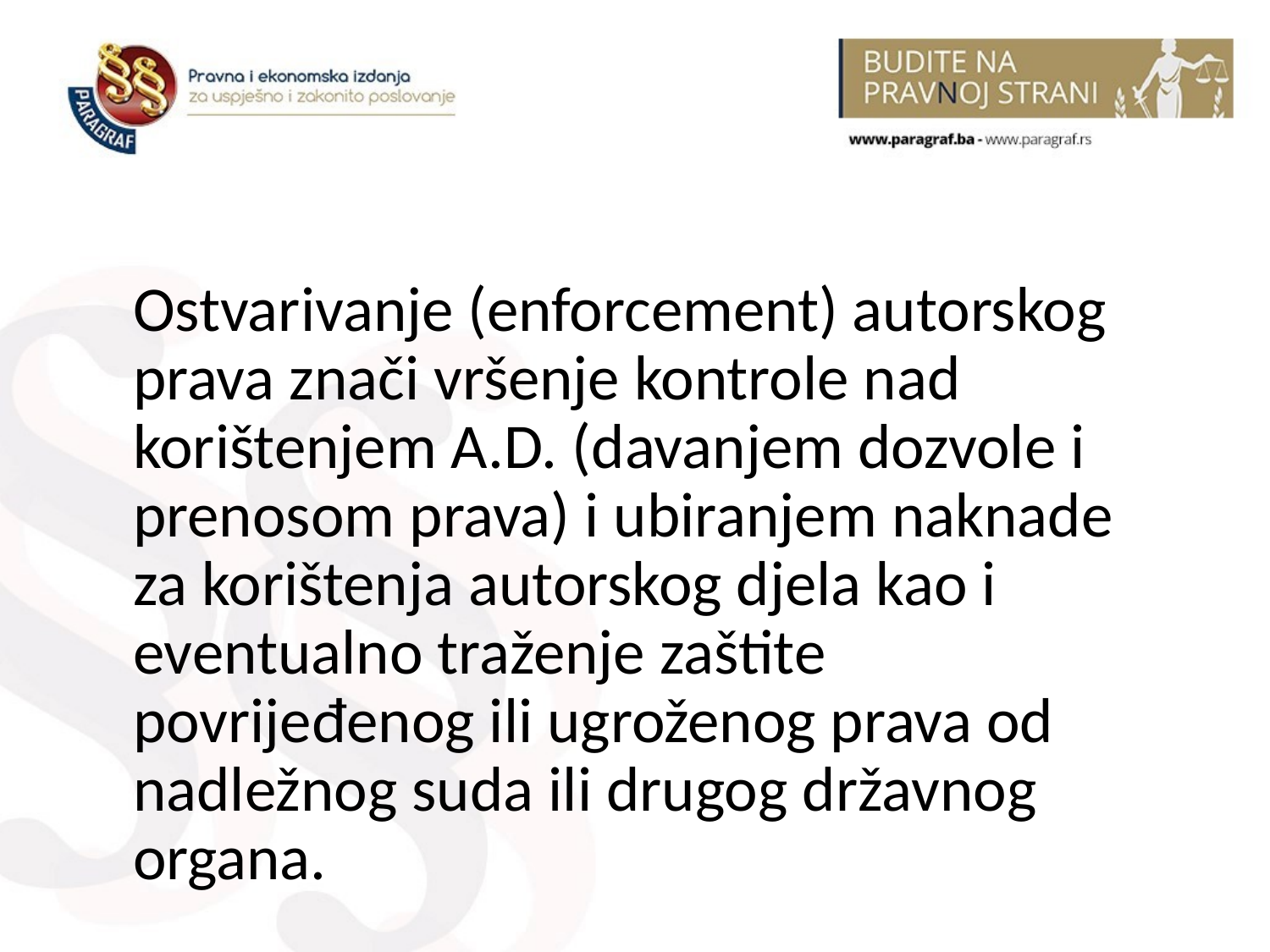

# Ostvarivanje (enforcement) autorskog prava znači vršenje kontrole nad korištenjem A.D. (davanjem dozvole i prenosom prava) i ubiranjem naknade za korištenja autorskog djela kao i eventualno traženje zaštite povrijeđenog ili ugroženog prava od nadležnog suda ili drugog državnog organa.